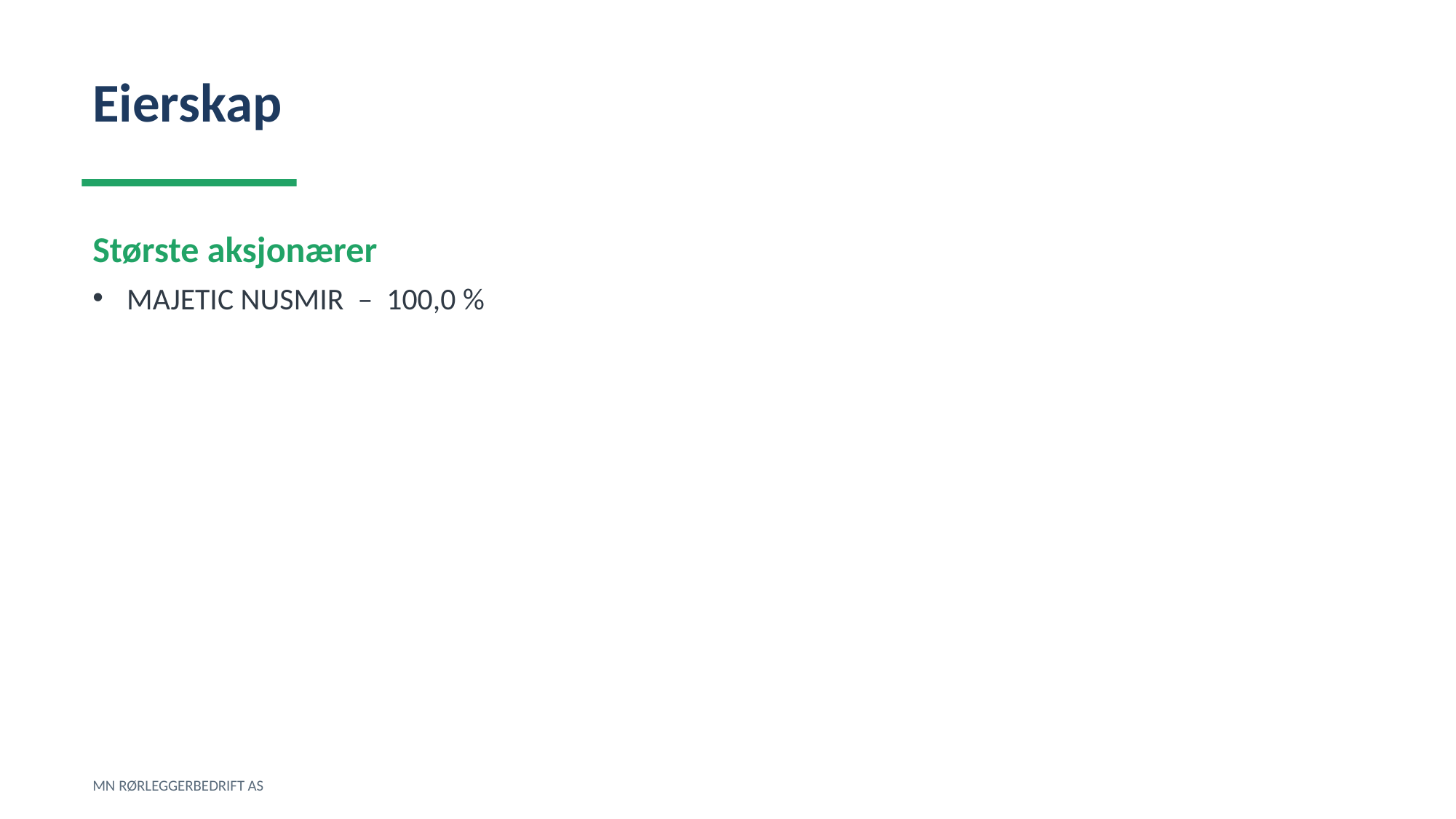

Eierskap

Største aksjonærer
MAJETIC NUSMIR  –  100,0 %
MN RØRLEGGERBEDRIFT AS